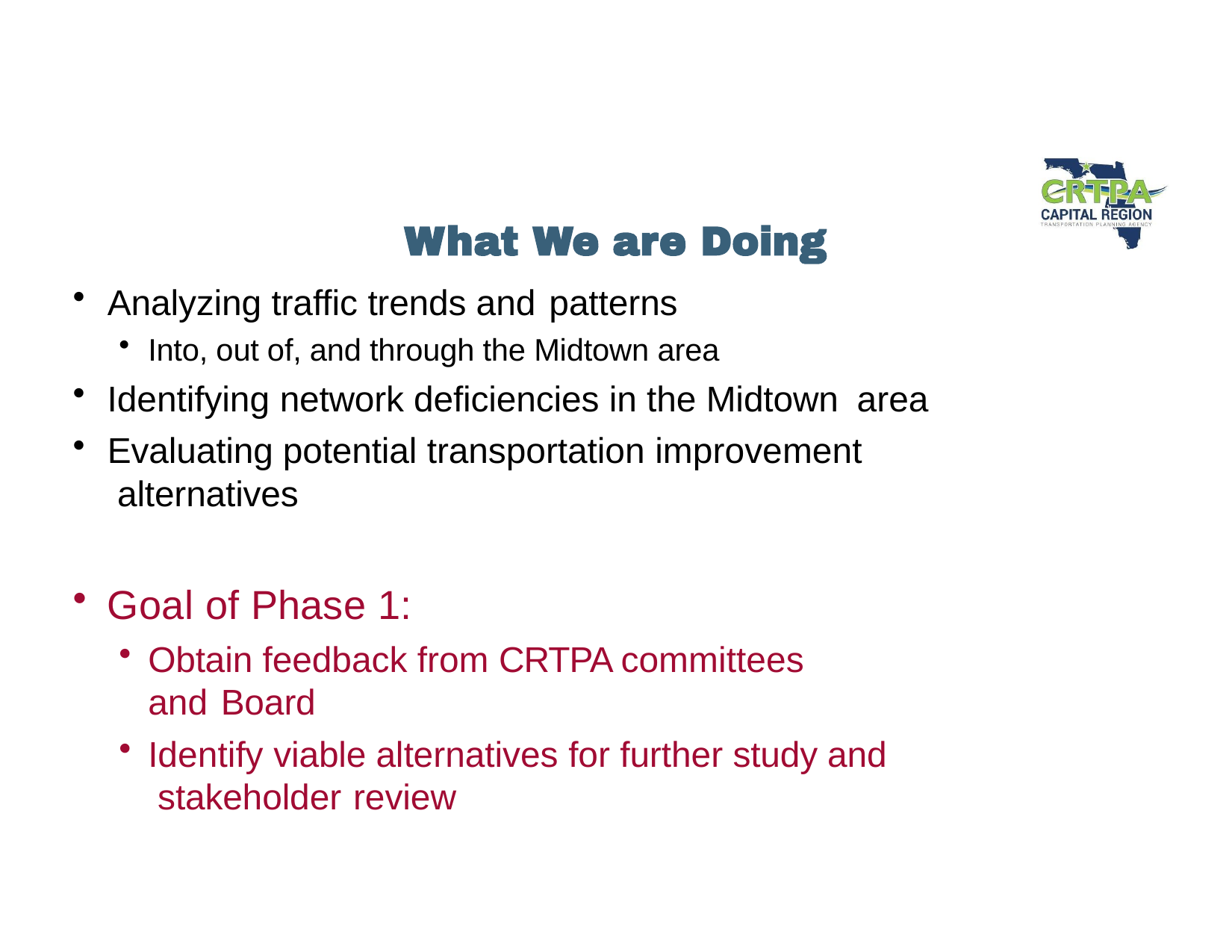

# What We are Doing
Analyzing traffic trends and patterns
Into, out of, and through the Midtown area
Identifying network deficiencies in the Midtown area
Evaluating potential transportation improvement  alternatives

Goal of Phase 1:
Obtain feedback from CRTPA committees and Board
Identify viable alternatives for further study and  stakeholder review